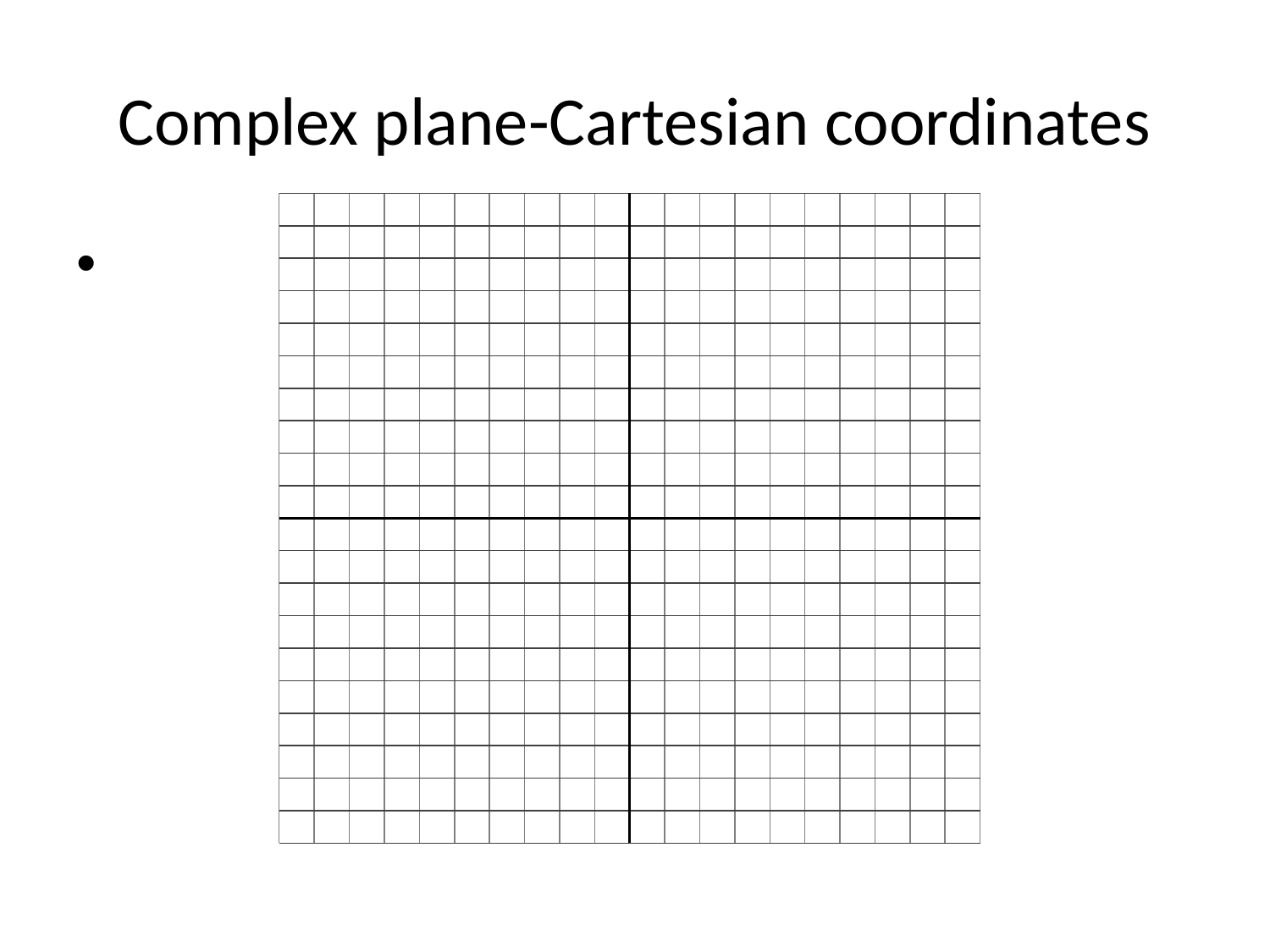

# Complex plane-Cartesian coordinates

### Chart

| Category | Y-Values | y2values |
|---|---|---|